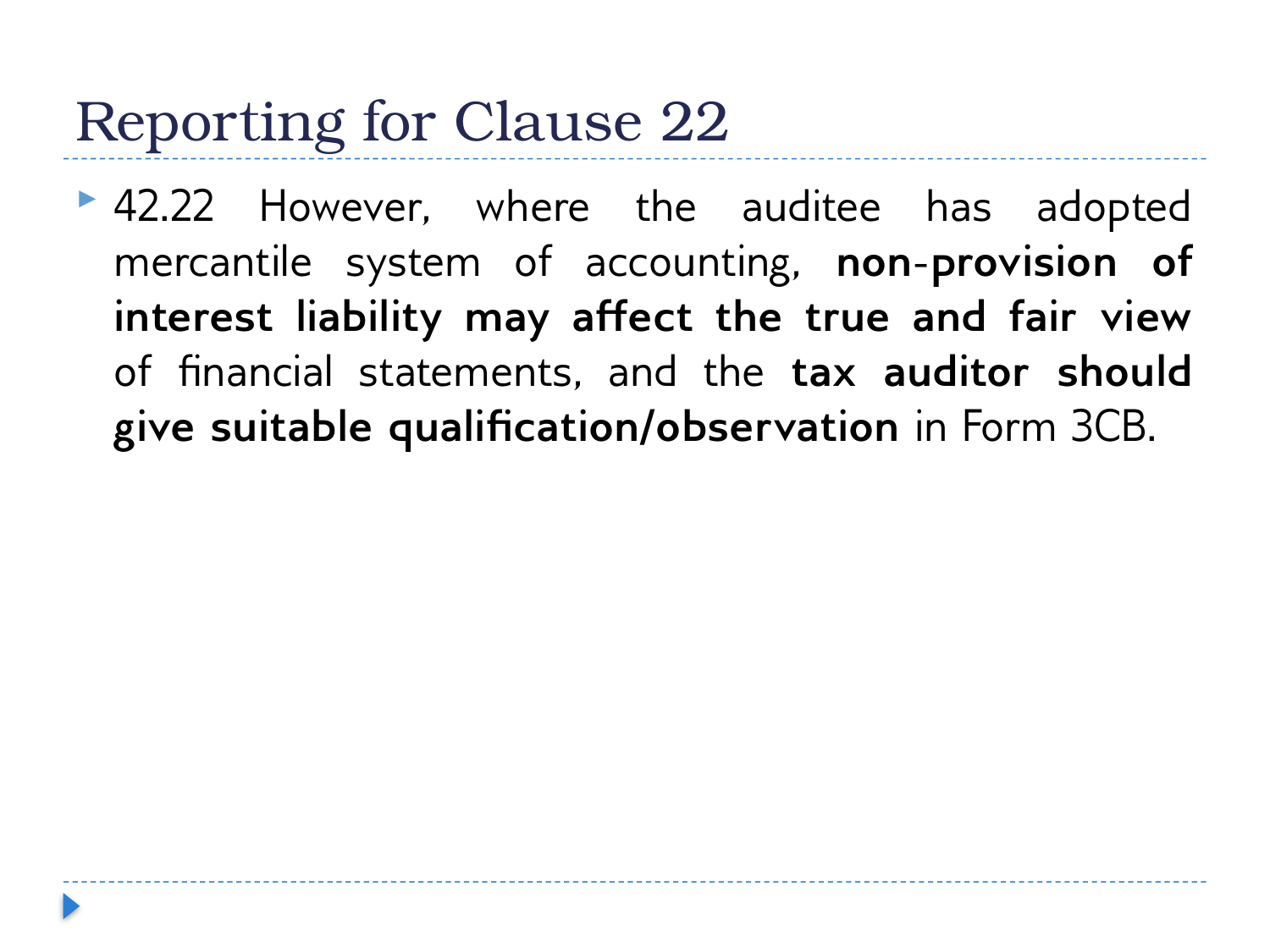

# Reporting for Clause 22
42.22 However, where the auditee has adopted mercantile system of accounting, non-provision of interest liability may affect the true and fair view of financial statements, and the tax auditor should give suitable qualification/observation in Form 3CB.